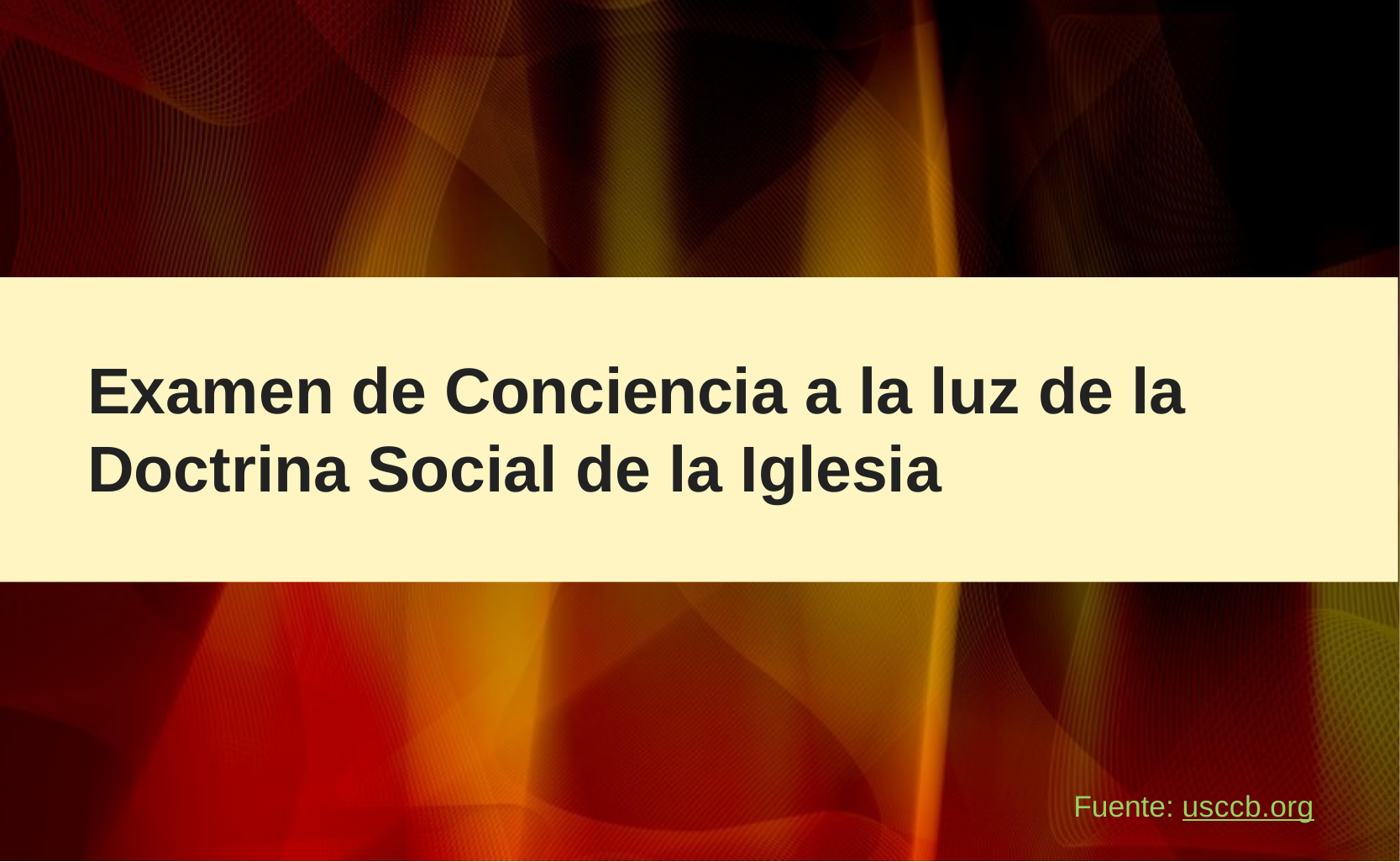

# Examen de Conciencia a la luz de la Doctrina Social de la Iglesia
Fuente: usccb.org